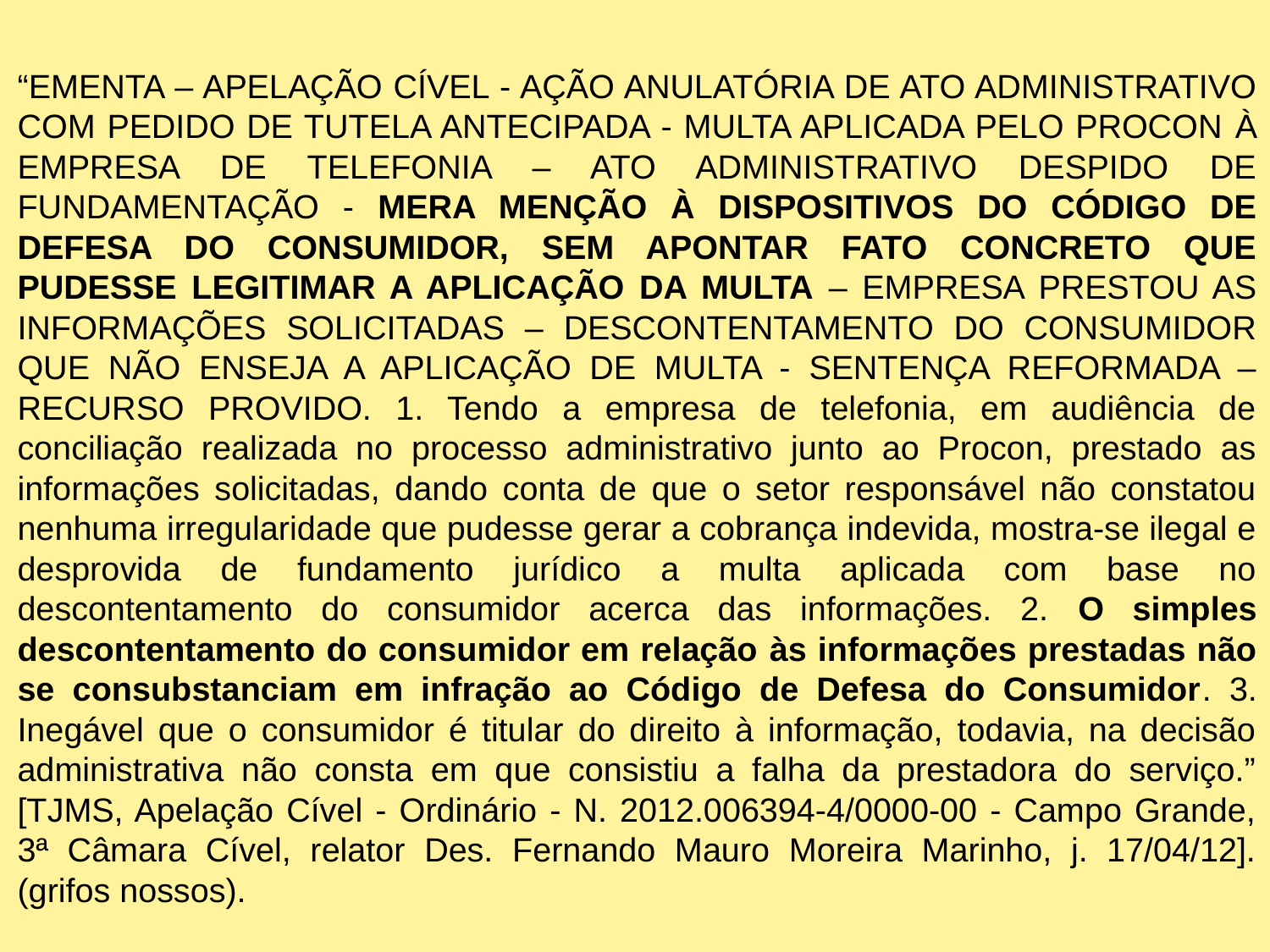

“EMENTA – APELAÇÃO CÍVEL - AÇÃO ANULATÓRIA DE ATO ADMINISTRATIVO COM PEDIDO DE TUTELA ANTECIPADA - MULTA APLICADA PELO PROCON À EMPRESA DE TELEFONIA – ATO ADMINISTRATIVO DESPIDO DE FUNDAMENTAÇÃO - MERA MENÇÃO À DISPOSITIVOS DO CÓDIGO DE DEFESA DO CONSUMIDOR, SEM APONTAR FATO CONCRETO QUE PUDESSE LEGITIMAR A APLICAÇÃO DA MULTA – EMPRESA PRESTOU AS INFORMAÇÕES SOLICITADAS – DESCONTENTAMENTO DO CONSUMIDOR QUE NÃO ENSEJA A APLICAÇÃO DE MULTA - SENTENÇA REFORMADA – RECURSO PROVIDO. 1. Tendo a empresa de telefonia, em audiência de conciliação realizada no processo administrativo junto ao Procon, prestado as informações solicitadas, dando conta de que o setor responsável não constatou nenhuma irregularidade que pudesse gerar a cobrança indevida, mostra-se ilegal e desprovida de fundamento jurídico a multa aplicada com base no descontentamento do consumidor acerca das informações. 2. O simples descontentamento do consumidor em relação às informações prestadas não se consubstanciam em infração ao Código de Defesa do Consumidor. 3. Inegável que o consumidor é titular do direito à informação, todavia, na decisão administrativa não consta em que consistiu a falha da prestadora do serviço.” [TJMS, Apelação Cível - Ordinário - N. 2012.006394-4/0000-00 - Campo Grande, 3ª Câmara Cível, relator Des. Fernando Mauro Moreira Marinho, j. 17/04/12]. (grifos nossos).